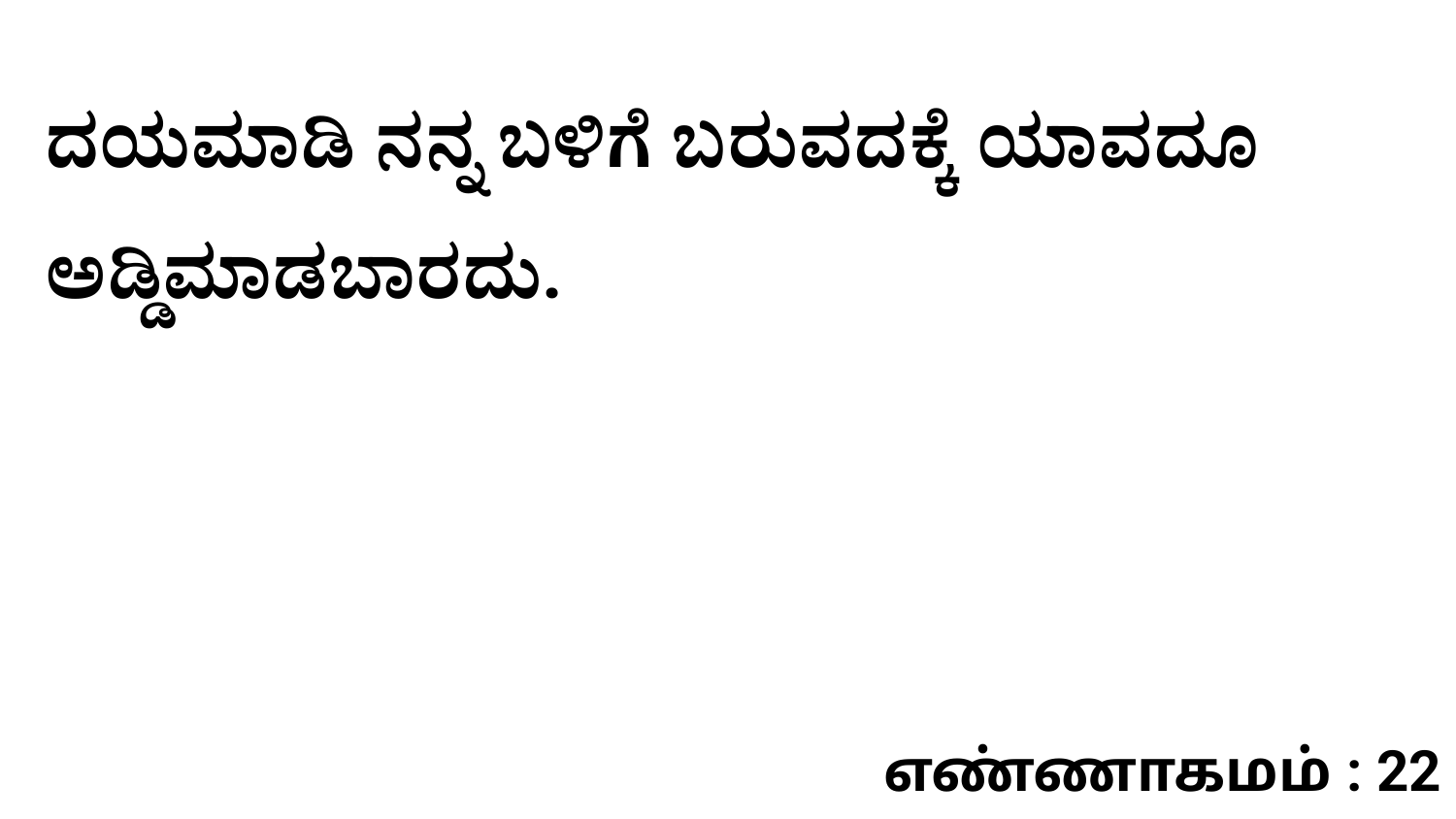

ದಯಮಾಡಿ ನನ್ನ ಬಳಿಗೆ ಬರುವದಕ್ಕೆ ಯಾವದೂ ಅಡ್ಡಿಮಾಡಬಾರದು.
எண்ணாகமம் : 22